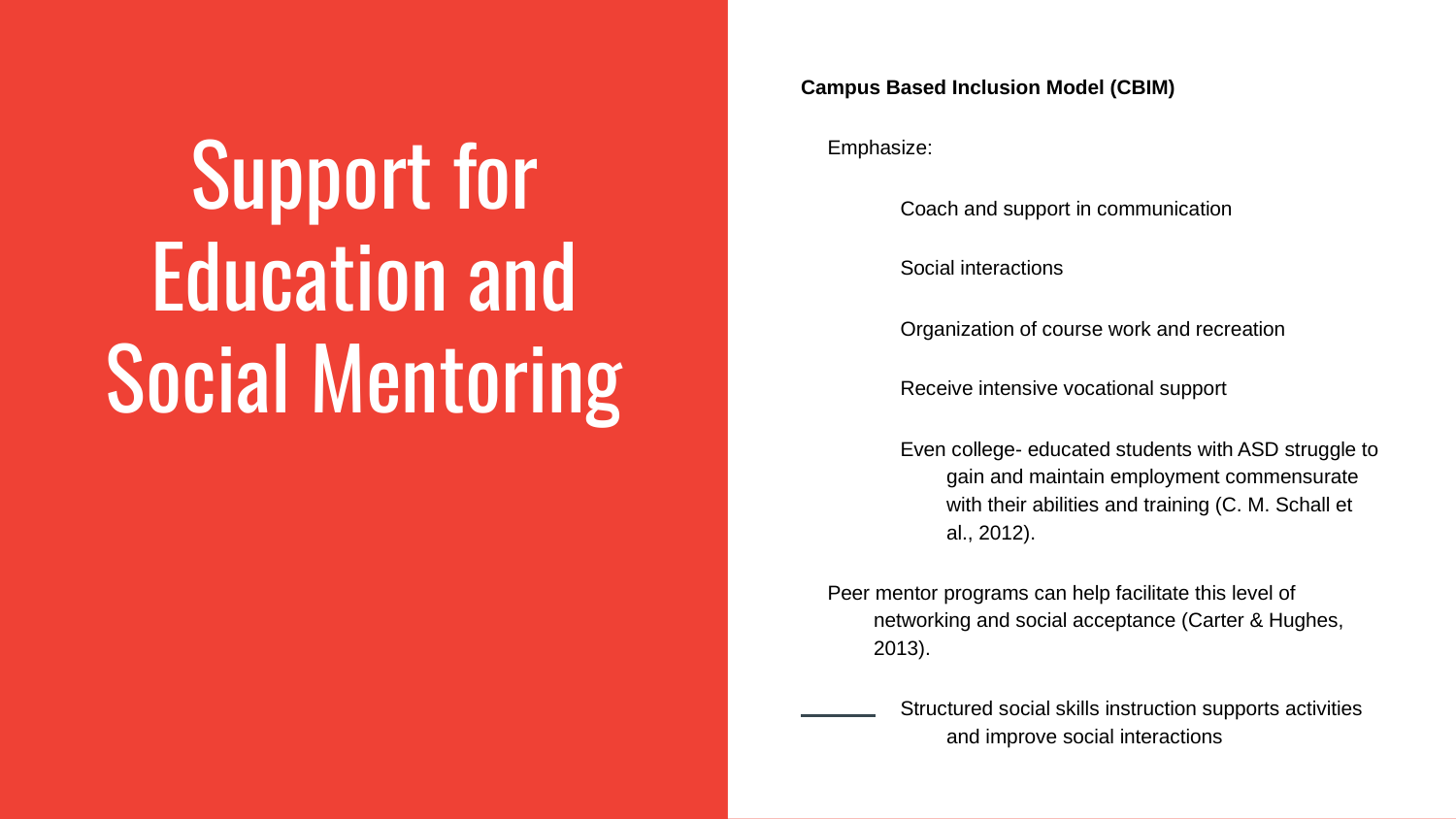

Campus Based Inclusion Model (CBIM)
Emphasize:
Coach and support in communication
Social interactions
Organization of course work and recreation
Receive intensive vocational support
Even college- educated students with ASD struggle to gain and maintain employment commensurate with their abilities and training (C. M. Schall et al., 2012).
Peer mentor programs can help facilitate this level of networking and social acceptance (Carter & Hughes, 2013).
Structured social skills instruction supports activities and improve social interactions
# Support for Education and Social Mentoring